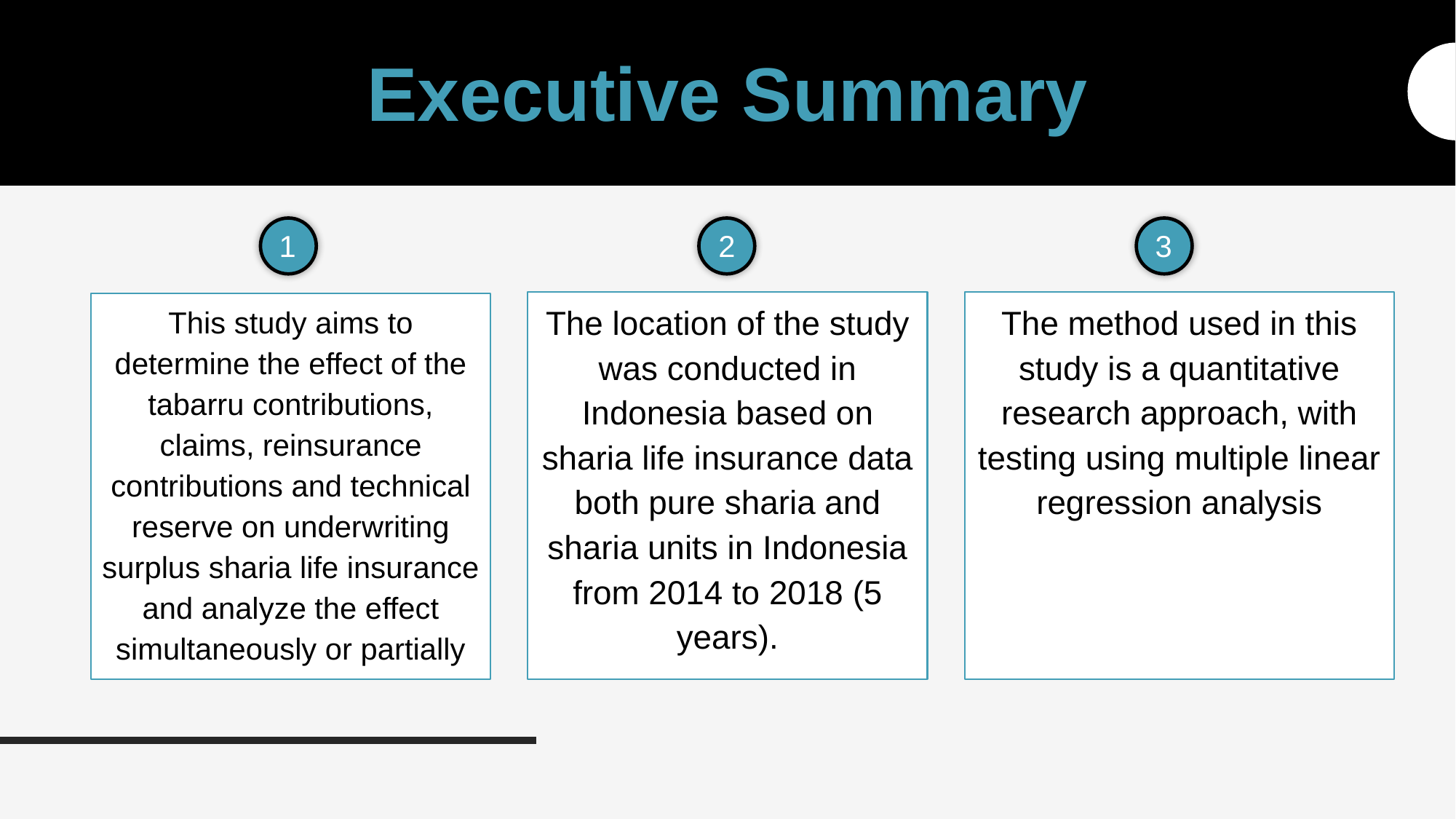

# Executive Summary

1
2
3
The location of the study was conducted in Indonesia based on sharia life insurance data both pure sharia and sharia units in Indonesia from 2014 to 2018 (5 years).
The method used in this study is a quantitative research approach, with testing using multiple linear regression analysis
This study aims to determine the effect of the tabarru contributions, claims, reinsurance contributions and technical reserve on underwriting surplus sharia life insurance and analyze the effect simultaneously or partially